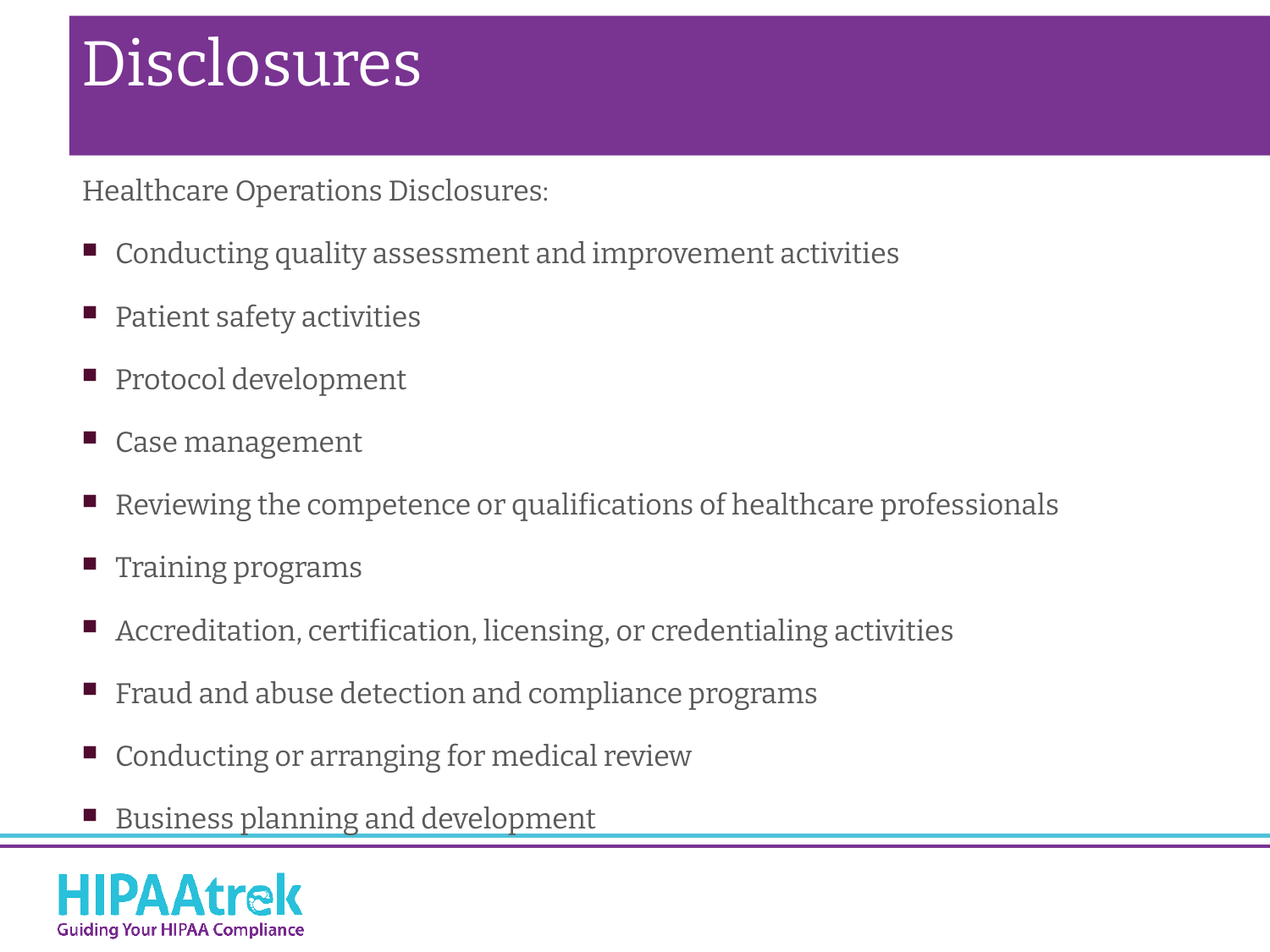

# Disclosures
Healthcare Operations Disclosures:
Conducting quality assessment and improvement activities
Patient safety activities
Protocol development
Case management
Reviewing the competence or qualifications of healthcare professionals
Training programs
Accreditation, certification, licensing, or credentialing activities
Fraud and abuse detection and compliance programs
Conducting or arranging for medical review
Business planning and development